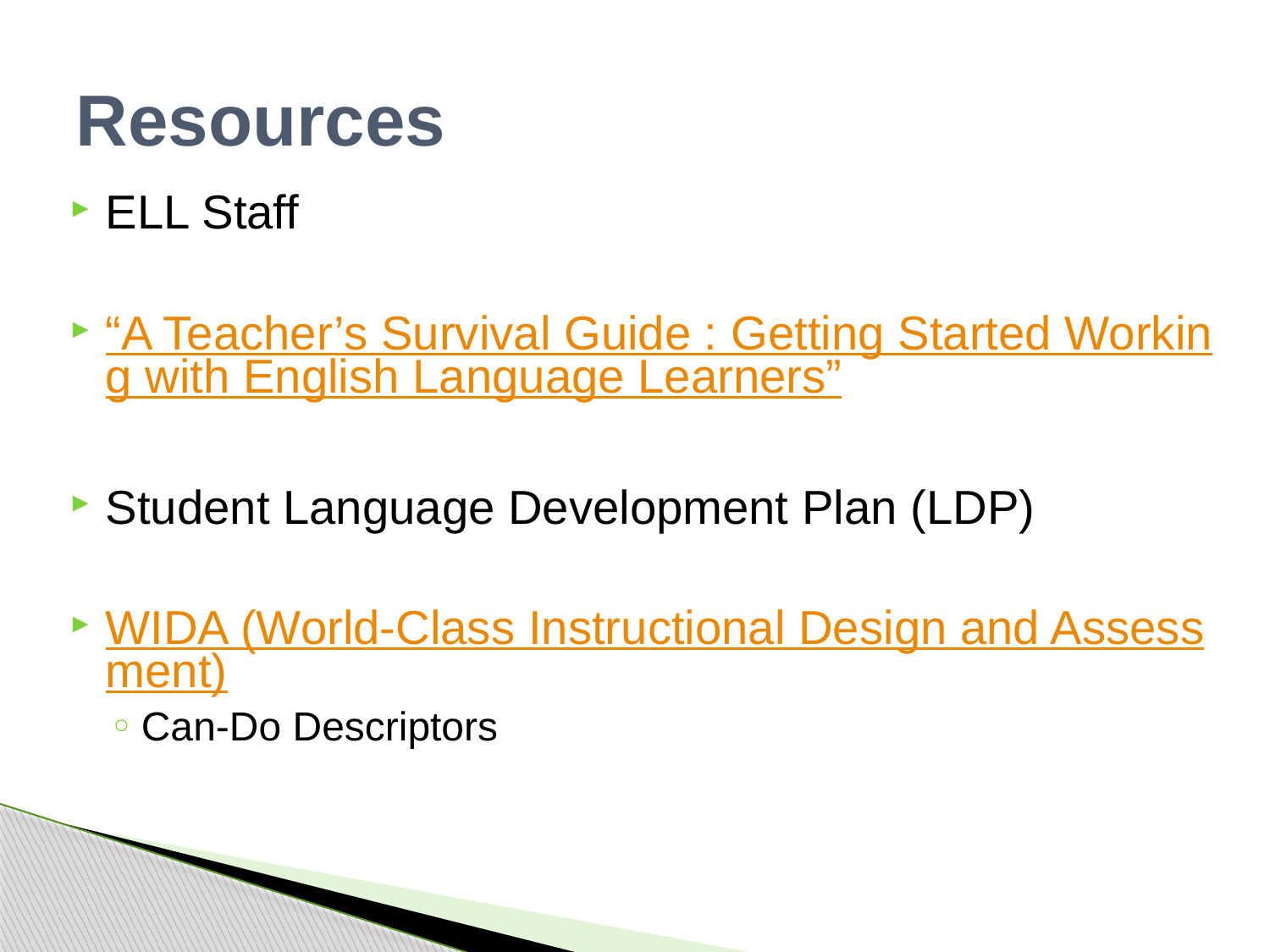

# Resources
ELL Staff

“A Teacher’s Survival Guide : Getting Started Working with English Language Learners”

Student Language Development Plan (LDP)

WIDA (World-Class Instructional Design and Assessment)
Can-Do Descriptors